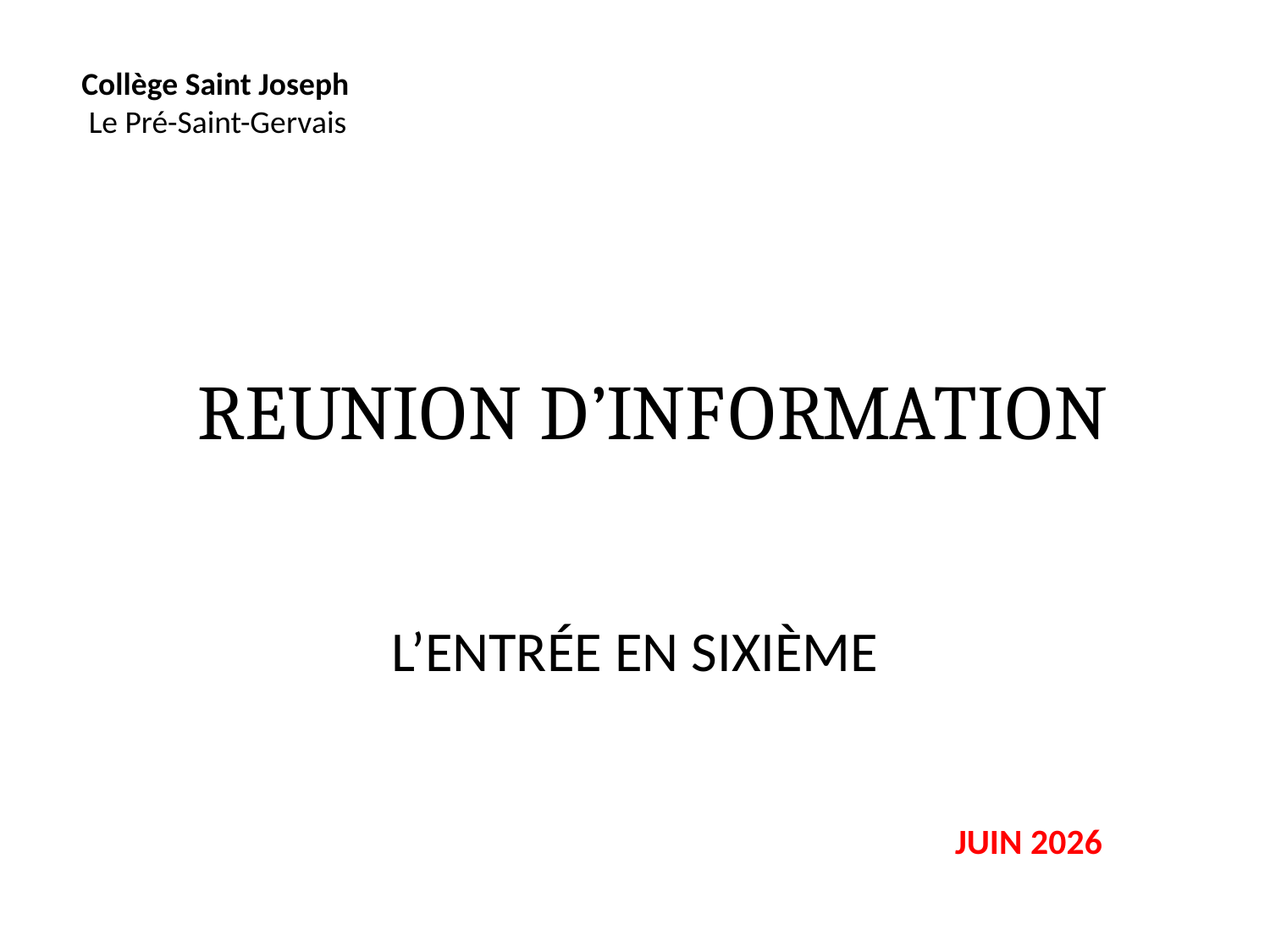

Collège Saint Joseph
 Le Pré-Saint-Gervais
# REUNION D’INFORMATION
L’ENTRÉE EN SIXIÈME
JUIN 2026